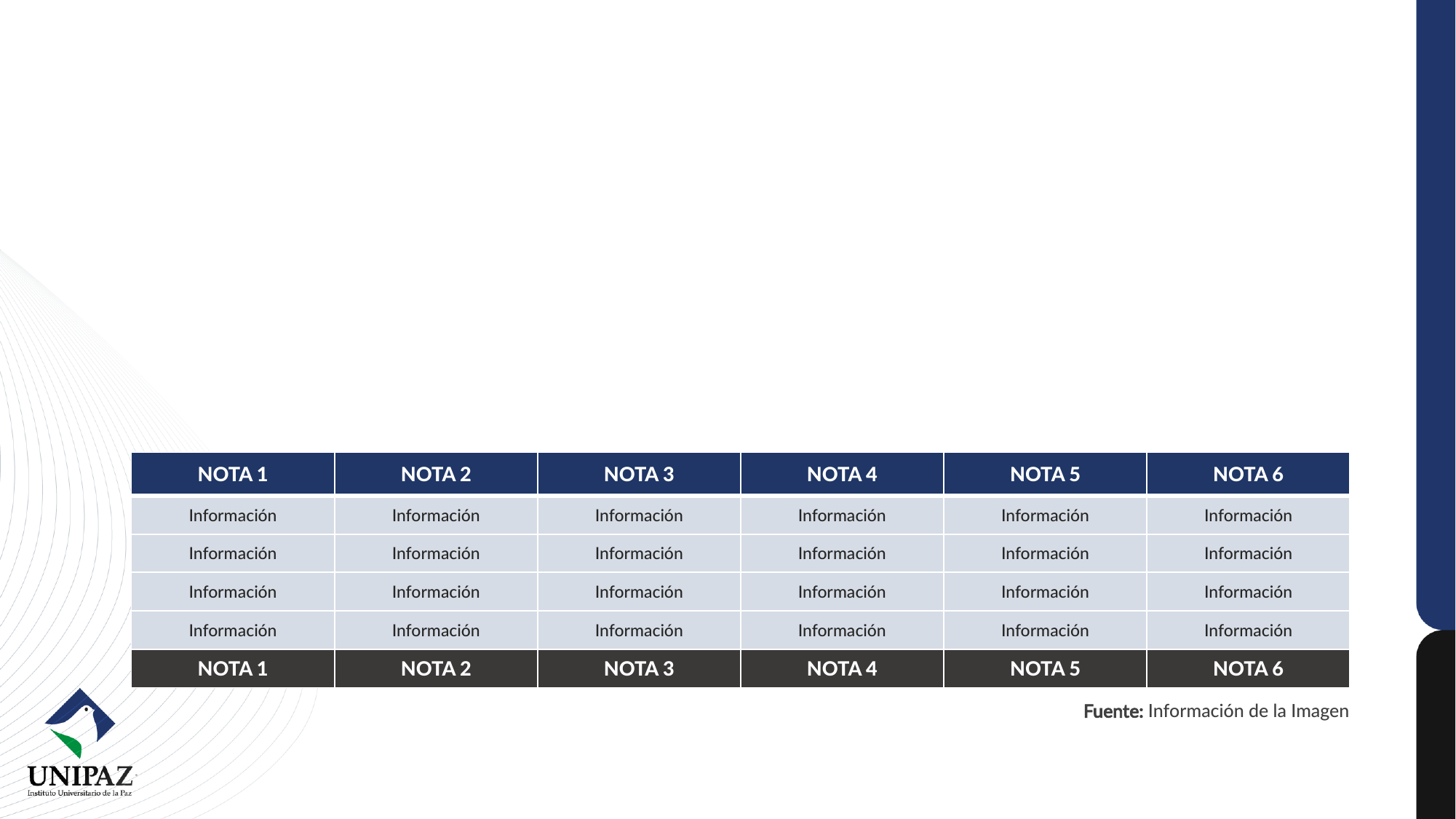

#

| NOTA 1 | NOTA 2 | NOTA 3 | NOTA 4 | NOTA 5 | NOTA 6 |
| --- | --- | --- | --- | --- | --- |
| Información | Información | Información | Información | Información | Información |
| Información | Información | Información | Información | Información | Información |
| Información | Información | Información | Información | Información | Información |
| Información | Información | Información | Información | Información | Información |
| NOTA 1 | NOTA 2 | NOTA 3 | NOTA 4 | NOTA 5 | NOTA 6 |

Fuente: Información de la Imagen